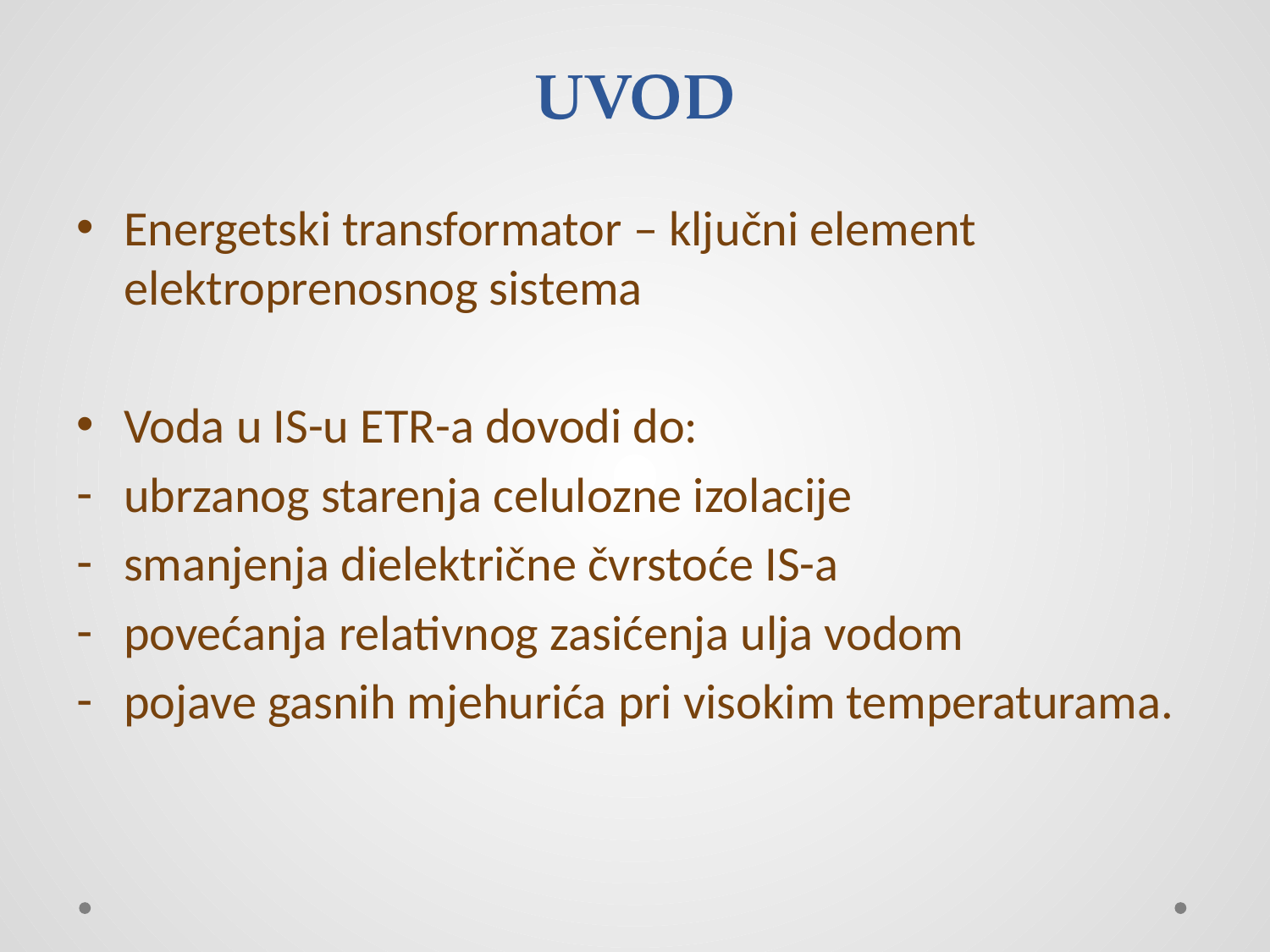

# UVOD
Energetski transformator – ključni element elektroprenosnog sistema

Voda u IS-u ETR-a dovodi do:
ubrzanog starenja celulozne izolacije
smanjenja dielektrične čvrstoće IS-a
povećanja relativnog zasićenja ulja vodom
pojave gasnih mjehurića pri visokim temperaturama.